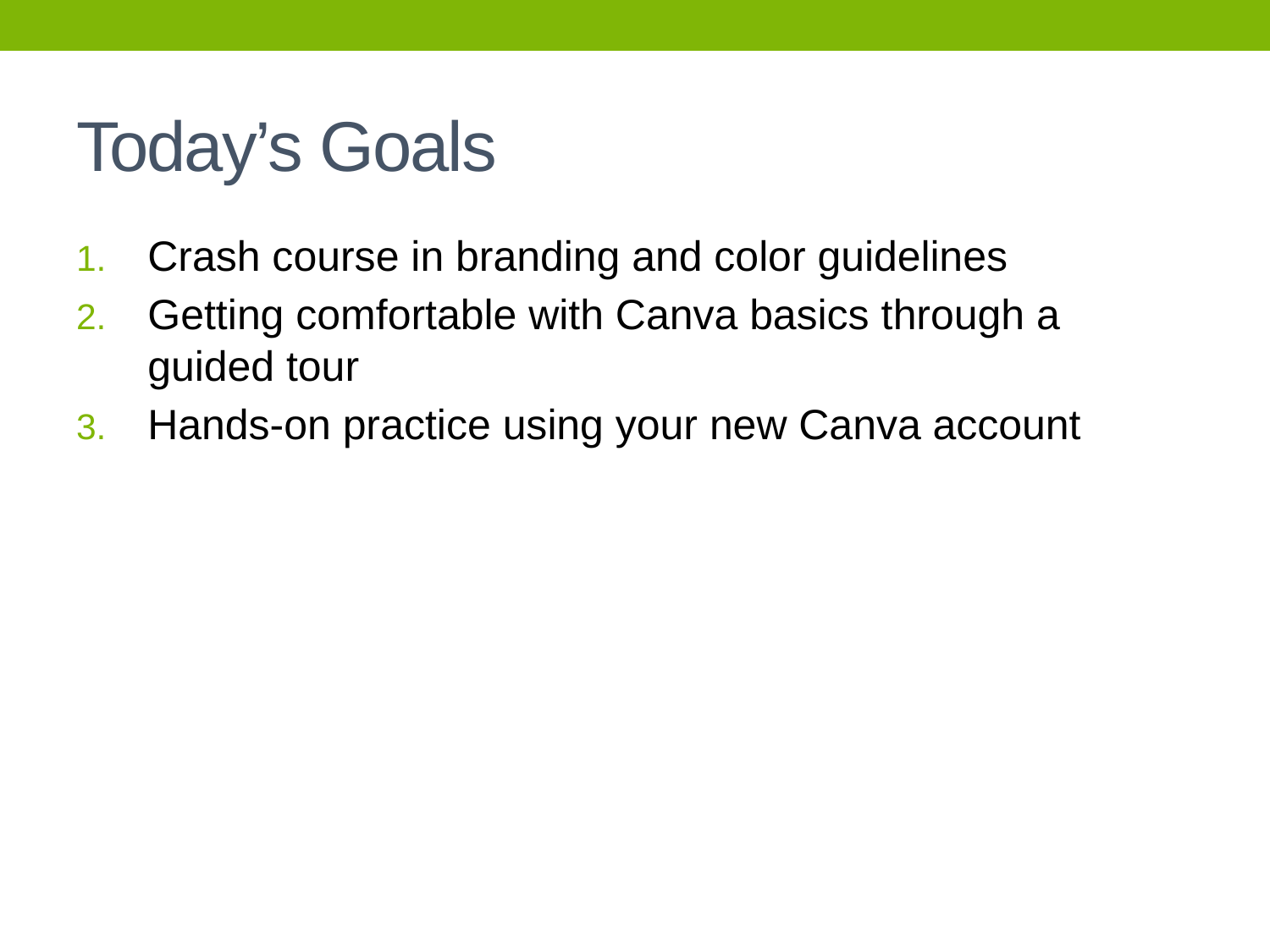

# Today’s Goals
Crash course in branding and color guidelines
Getting comfortable with Canva basics through a guided tour
Hands-on practice using your new Canva account